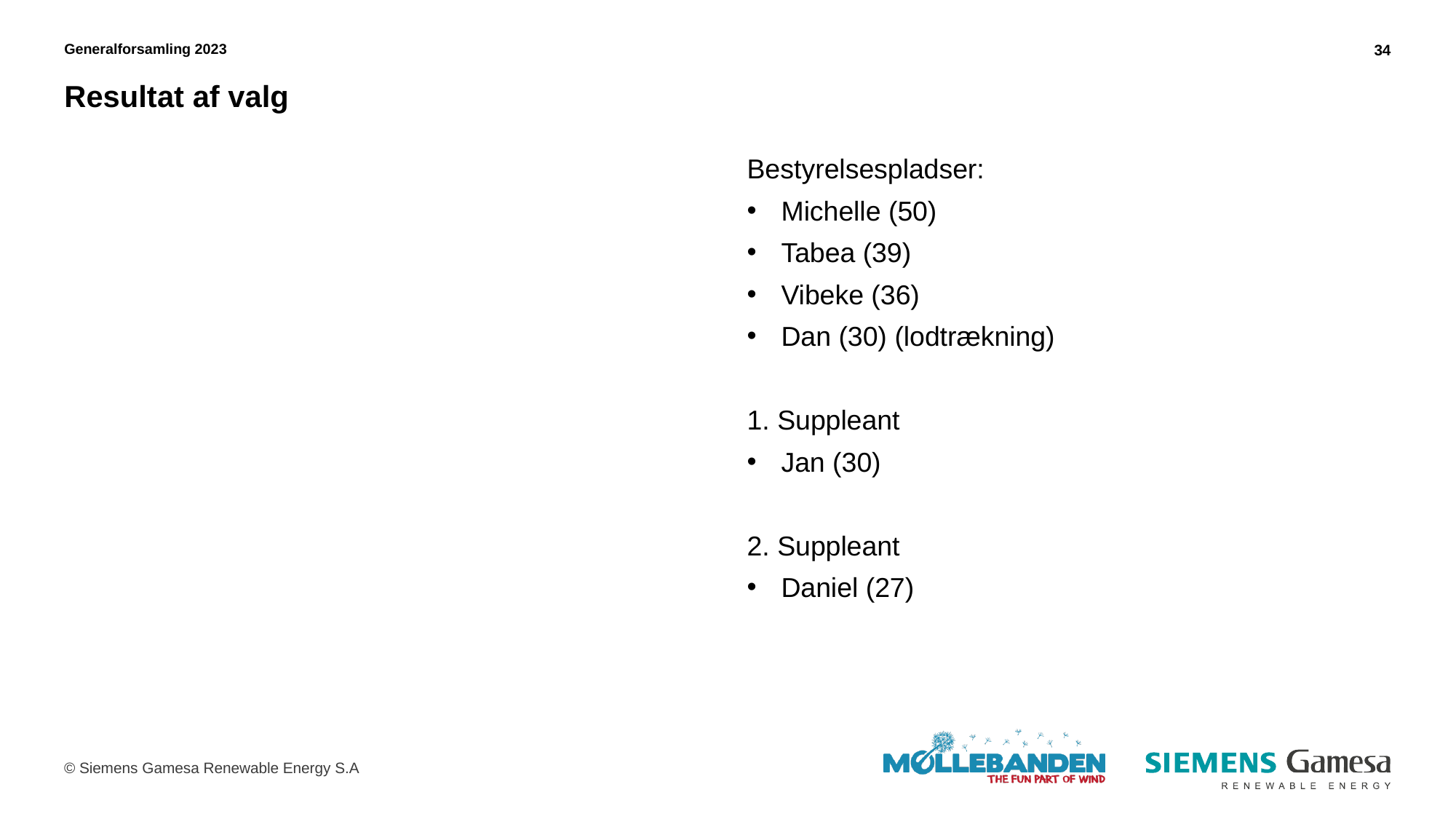

Generalforsamling 2023
34
# Resultat af valg
Bestyrelsespladser:
Michelle (50)
Tabea (39)
Vibeke (36)
Dan (30) (lodtrækning)

1. Suppleant
Jan (30)

2. Suppleant
Daniel (27)